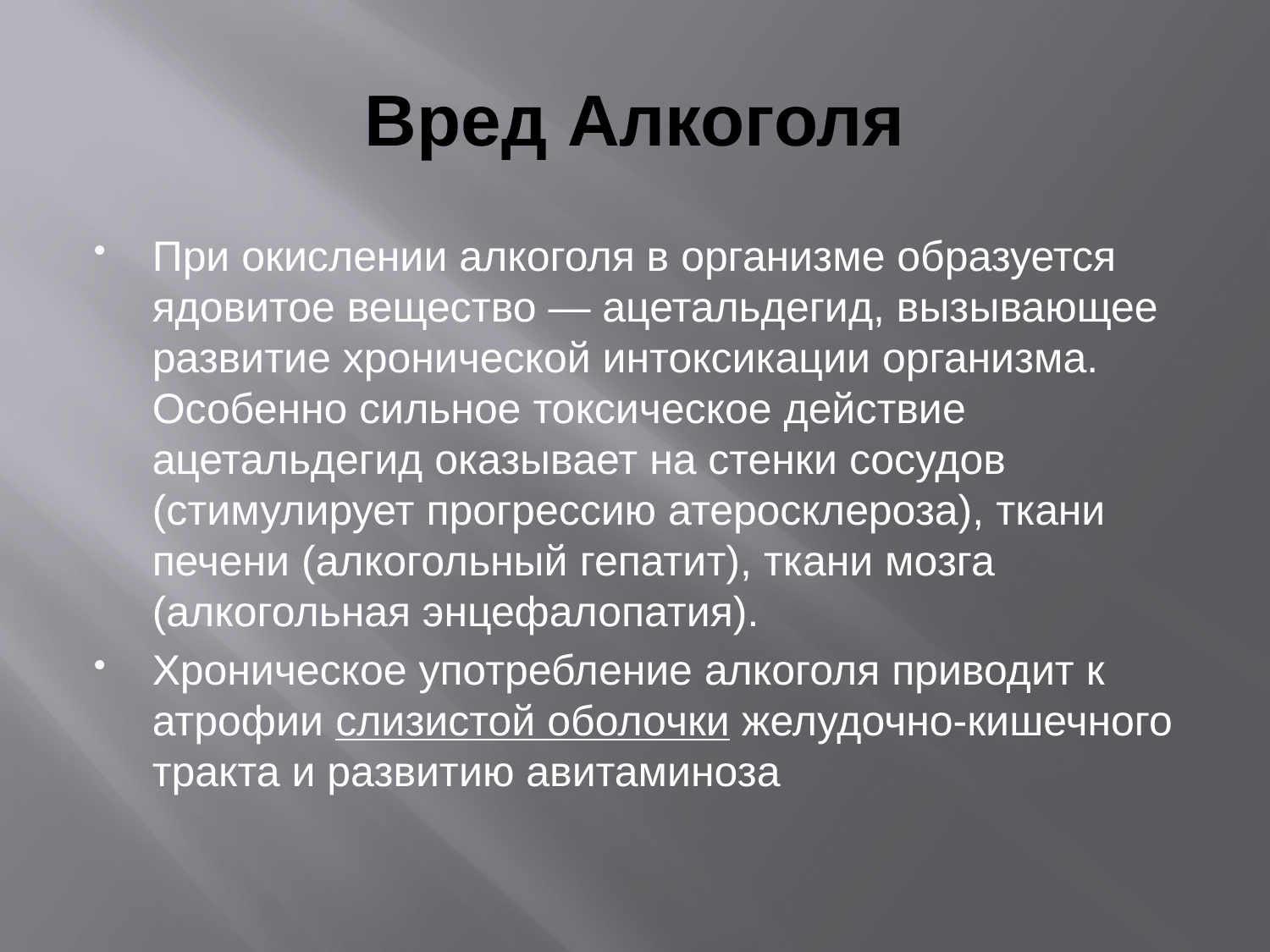

# Вред Алкоголя
При окислении алкоголя в организме образуется ядовитое вещество — ацетальдегид, вызывающее развитие хронической интоксикации организма. Особенно сильное токсическое действие ацетальдегид оказывает на стенки сосудов (стимулирует прогрессию атеросклероза), ткани печени (алкогольный гепатит), ткани мозга (алкогольная энцефалопатия).
Хроническое употребление алкоголя приводит к атрофии слизистой оболочки желудочно-кишечного тракта и развитию авитаминоза